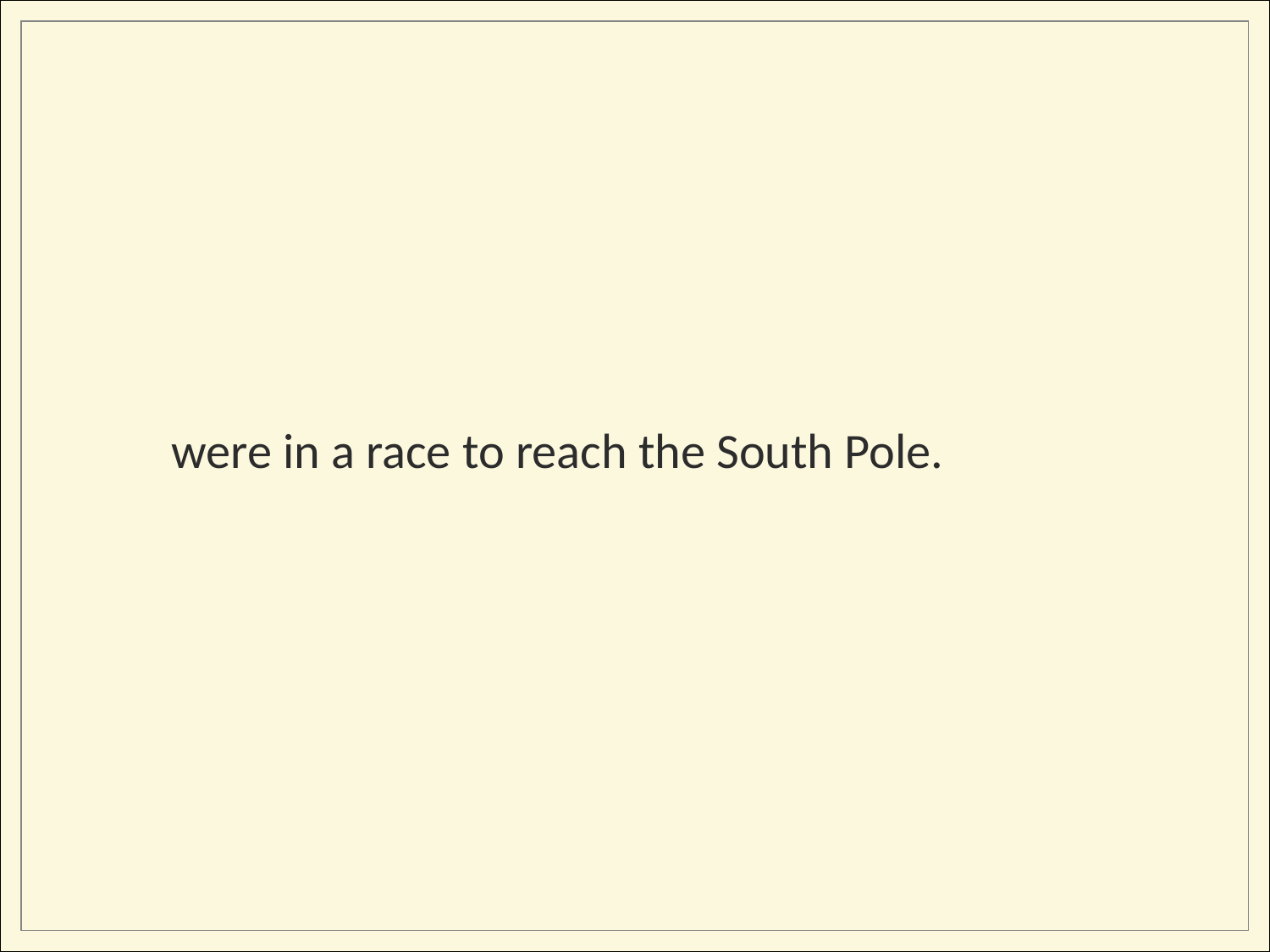

were in a race to reach the South Pole.